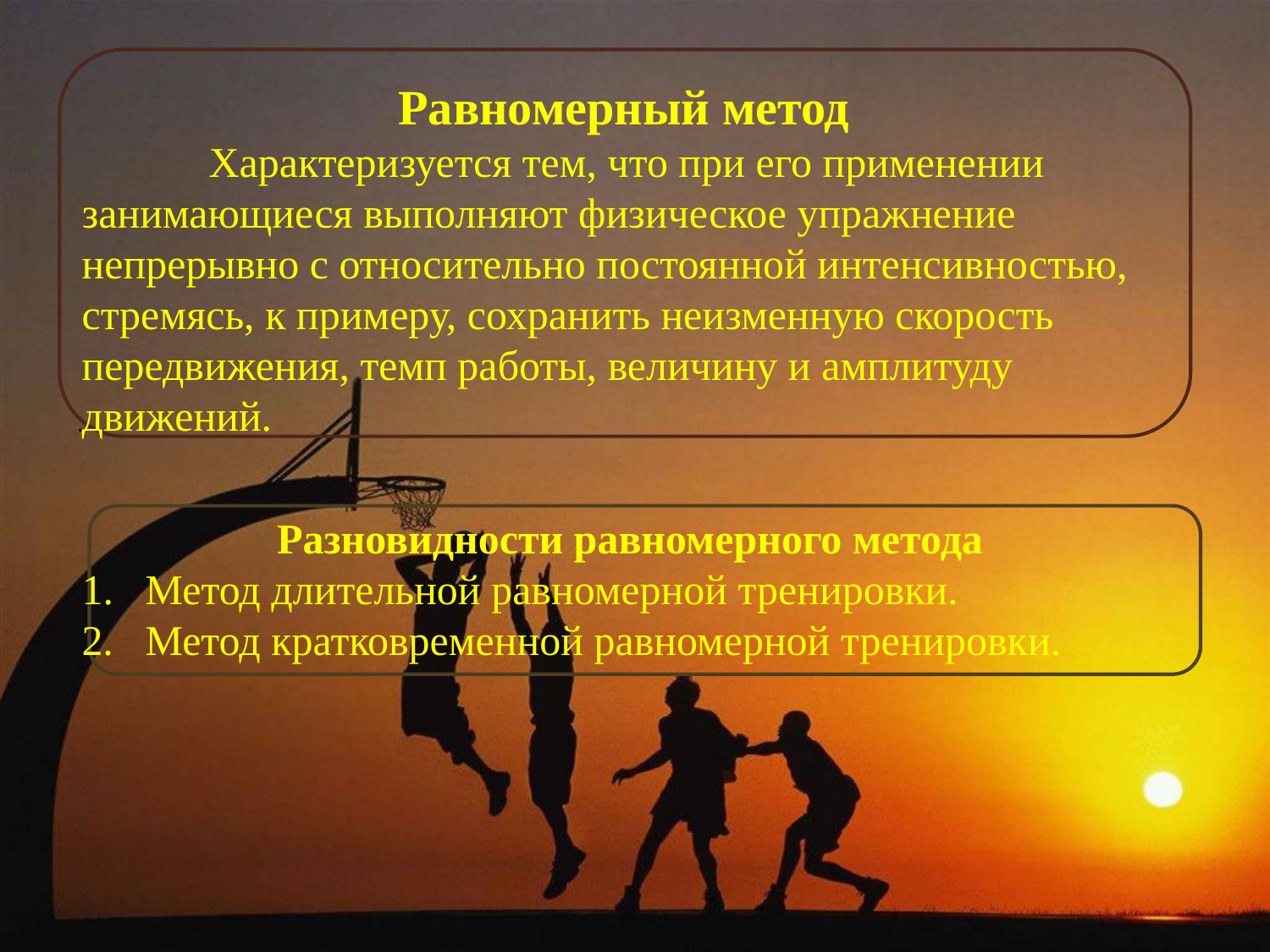

Равномерный метод
	Характеризуется тем, что при его применении занимающиеся выполняют физическое упражнение непрерывно с относительно постоянной интенсивностью, стремясь, к примеру, сохранить неизменную скорость передвижения, темп работы, величину и амплитуду движений.

.
Разновидности равномерного метода
Метод длительной равномерной тренировки.
2.   Метод кратковременной равномерной тренировки.